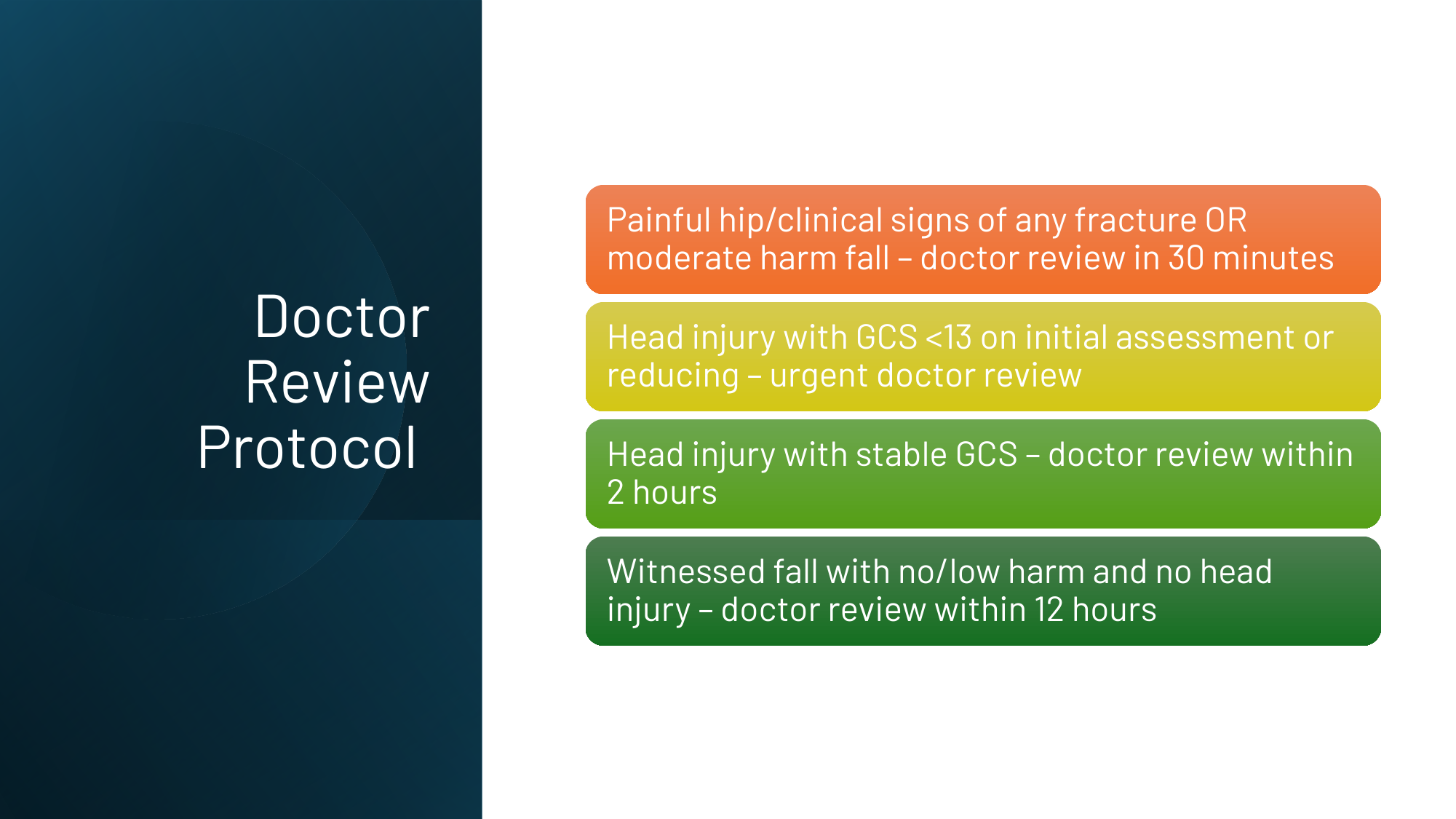

Painful hip/clinical signs of any fracture OR moderate harm fall – doctor review in 30 minutes
Head injury with GCS <13 on initial assessment or reducing – urgent doctor review
Head injury with stable GCS – doctor review within 2 hours
Witnessed fall with no/low harm and no head injury – doctor review within 12 hours

# Doctor Review Protocol